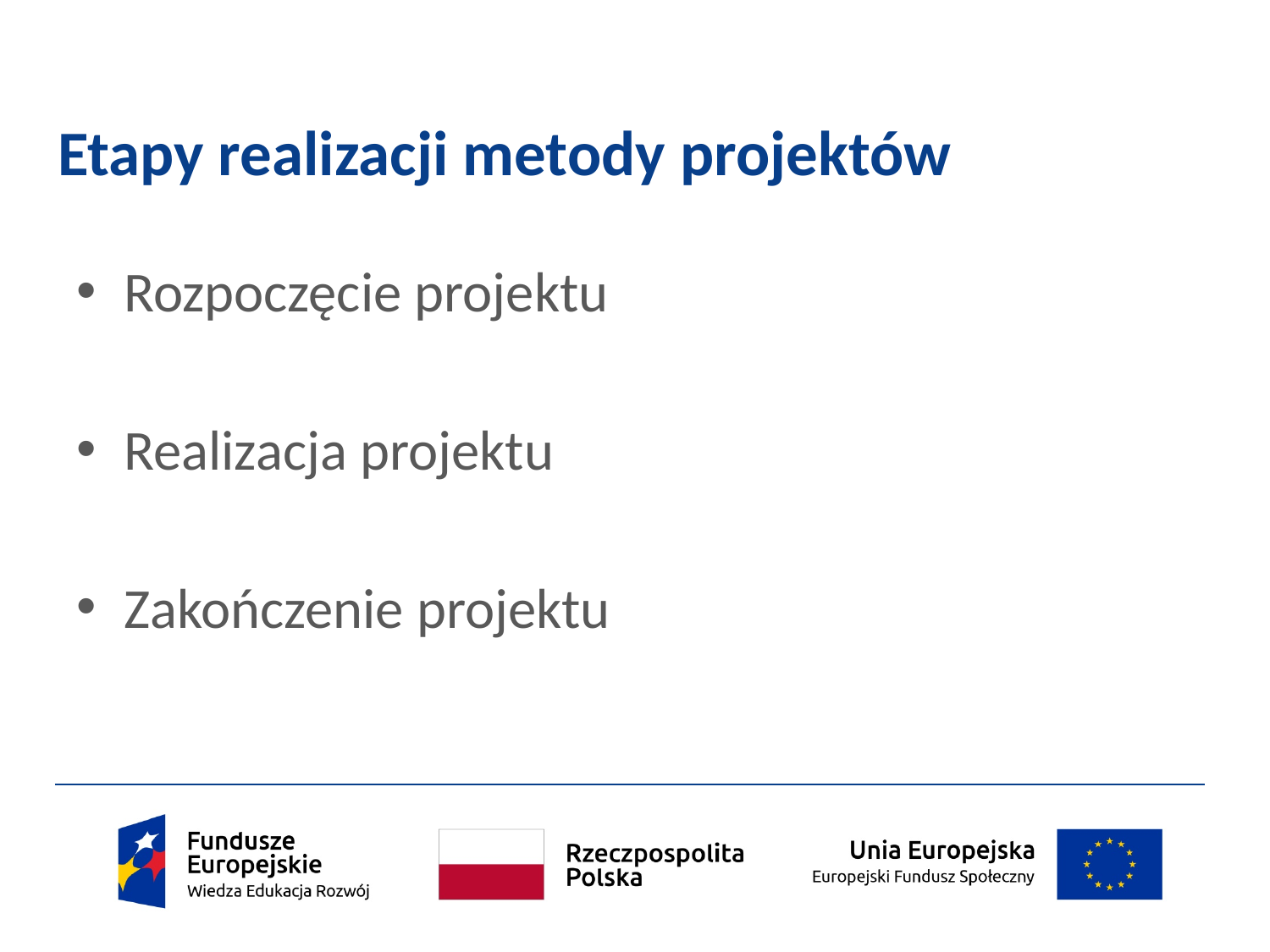

# Etapy realizacji metody projektów
Rozpoczęcie projektu

Realizacja projektu

Zakończenie projektu